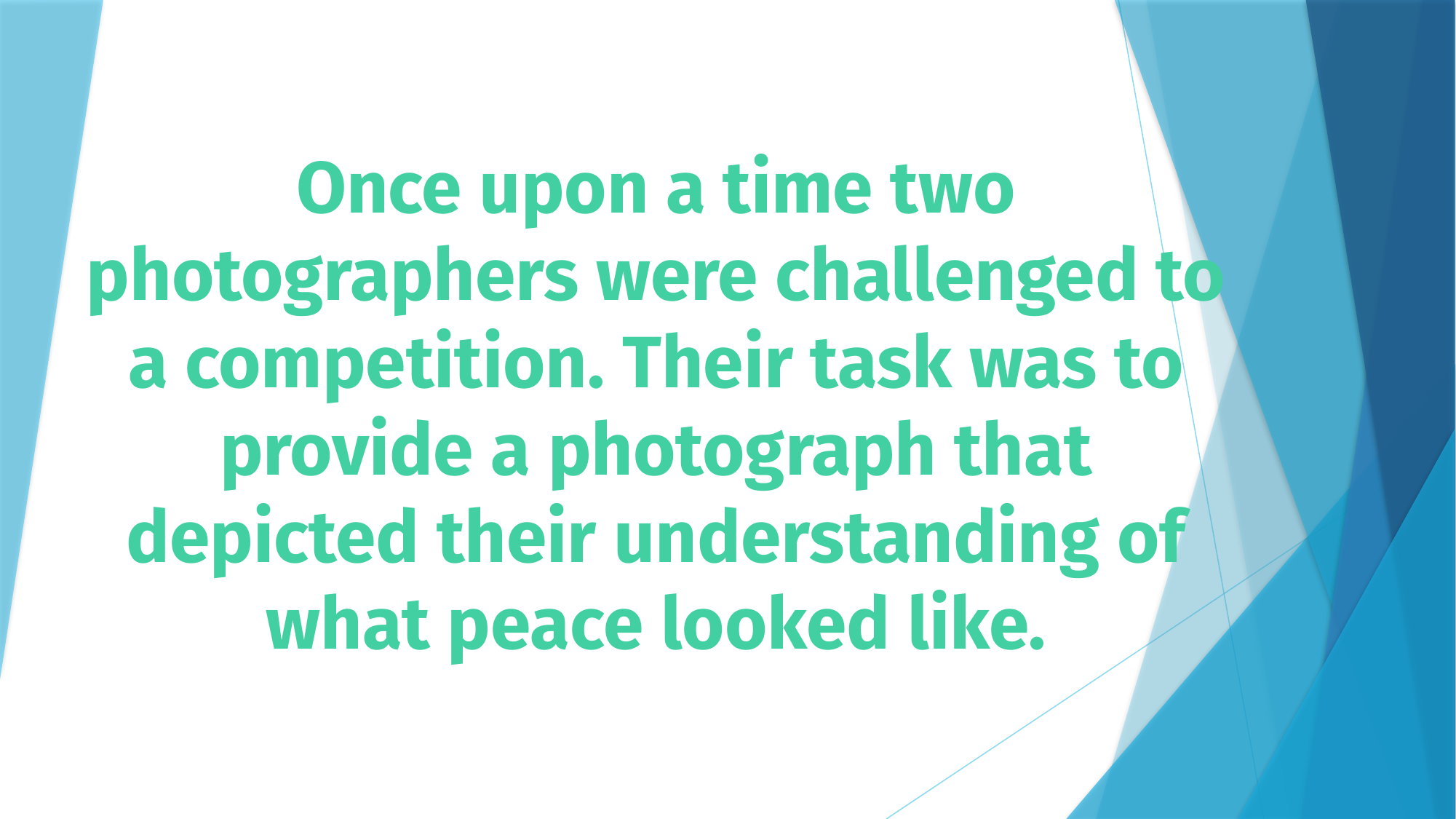

# Once upon a time two photographers were challenged to a competition. Their task was to provide a photograph that depicted their understanding of what peace looked like.